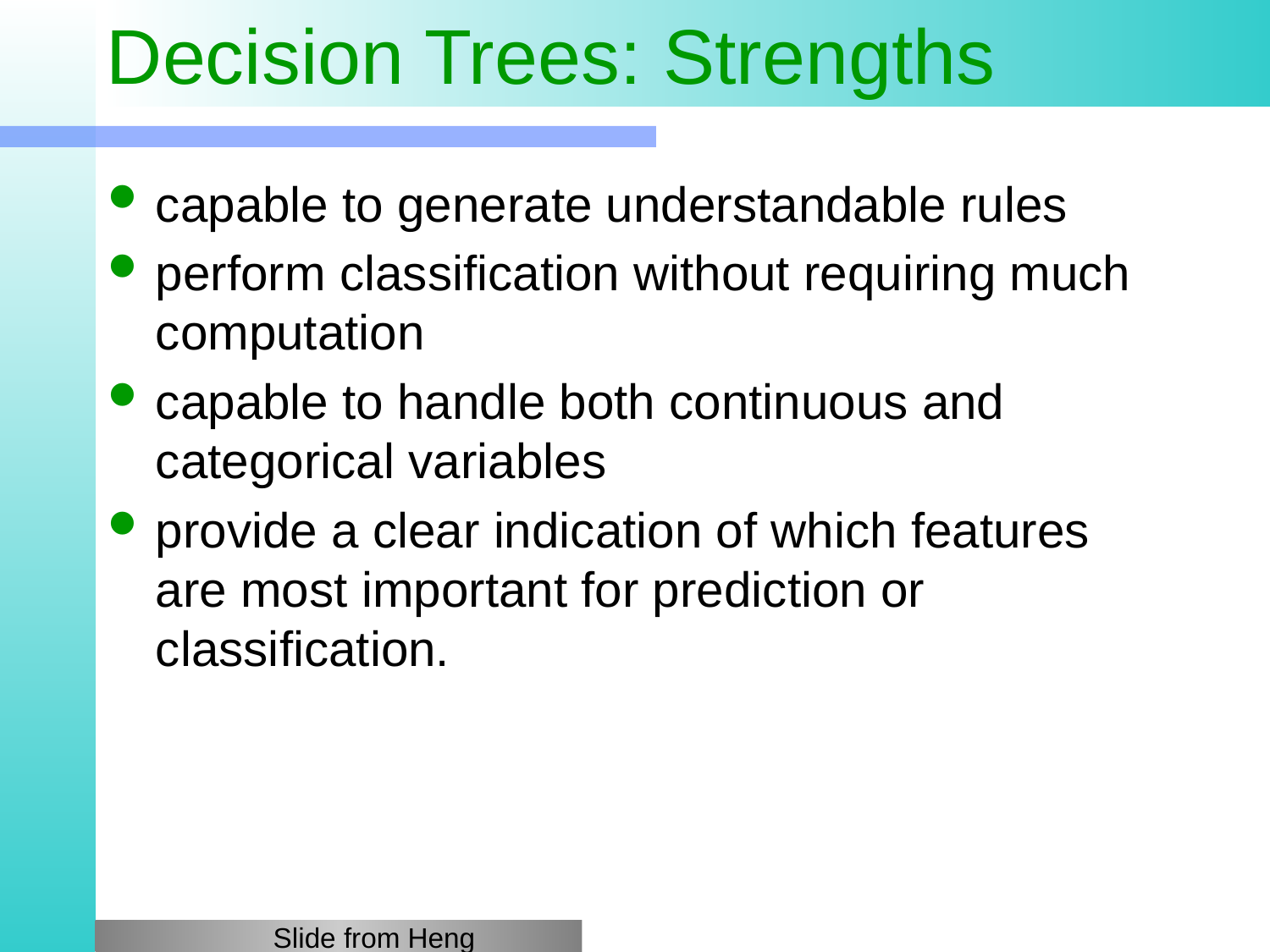

# Decision Trees: Strengths
capable to generate understandable rules
perform classification without requiring much computation
capable to handle both continuous and categorical variables
provide a clear indication of which features are most important for prediction or classification.

Slide from Heng Ji